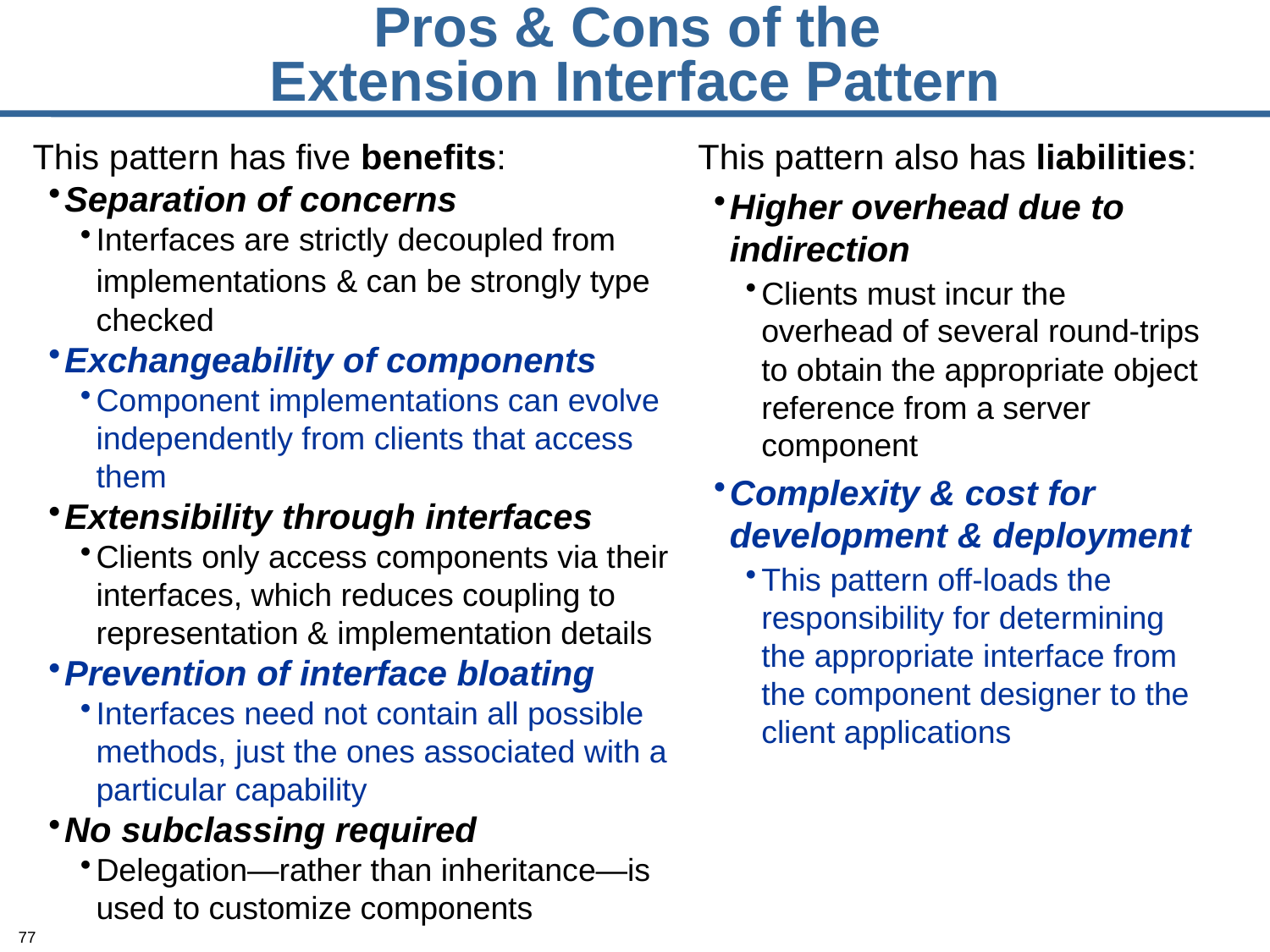

# Pros & Cons of the Extension Interface Pattern
This pattern has five benefits:
Separation of concerns
Interfaces are strictly decoupled from implementations & can be strongly type checked
Exchangeability of components
Component implementations can evolve independently from clients that access them
Extensibility through interfaces
Clients only access components via their interfaces, which reduces coupling to representation & implementation details
Prevention of interface bloating
Interfaces need not contain all possible methods, just the ones associated with a particular capability
No subclassing required
Delegation—rather than inheritance—is used to customize components
This pattern also has liabilities:
Higher overhead due to indirection
Clients must incur the overhead of several round-trips to obtain the appropriate object reference from a server component
Complexity & cost for development & deployment
This pattern off-loads the responsibility for determining the appropriate interface from the component designer to the client applications
77